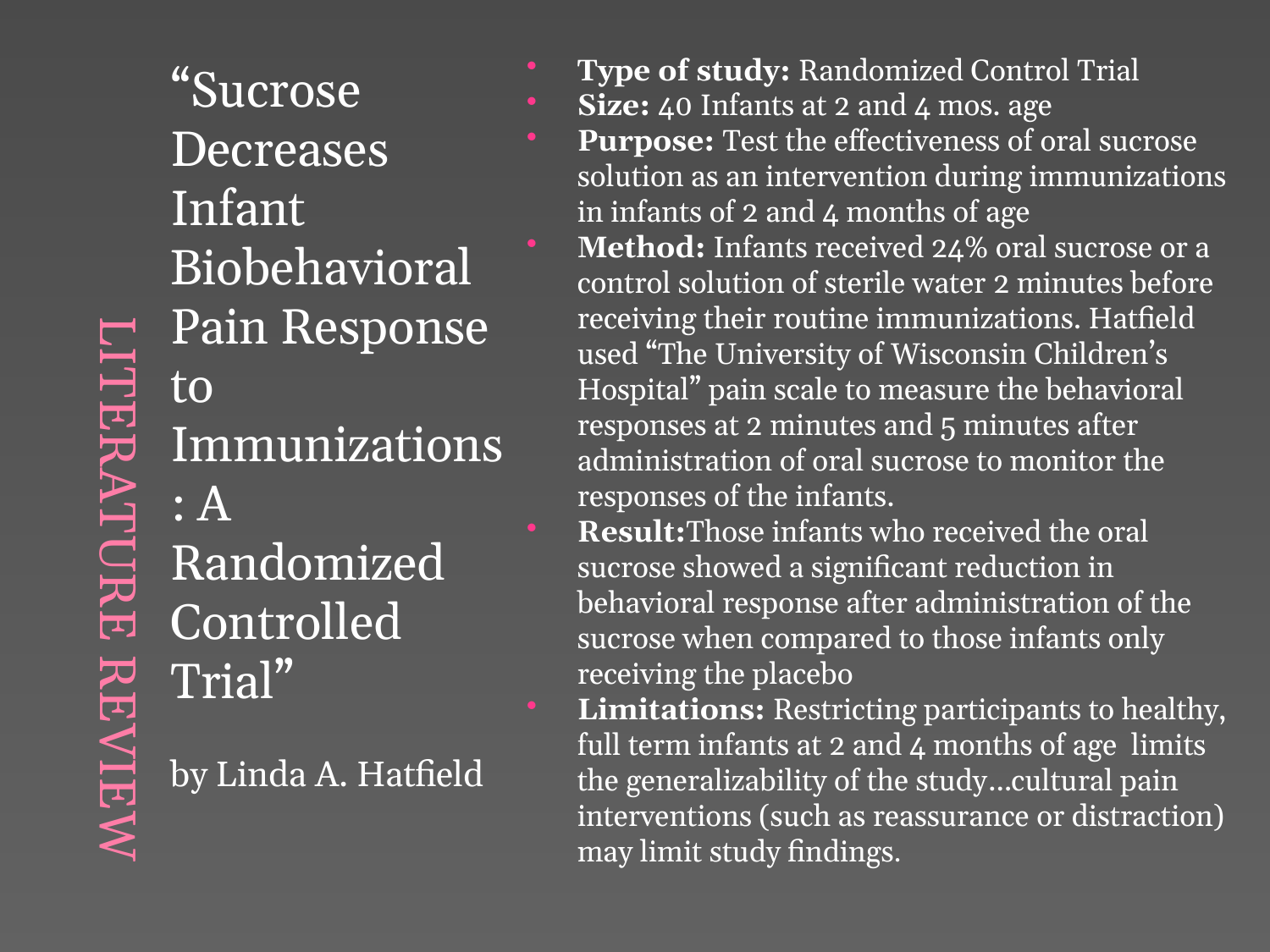

Type of study: Randomized Control Trial
Size: 40 Infants at 2 and 4 mos. age
Purpose: Test the effectiveness of oral sucrose solution as an intervention during immunizations in infants of 2 and 4 months of age
Method: Infants received 24% oral sucrose or a control solution of sterile water 2 minutes before receiving their routine immunizations. Hatfield used “The University of Wisconsin Children’s Hospital” pain scale to measure the behavioral responses at 2 minutes and 5 minutes after administration of oral sucrose to monitor the responses of the infants.
Result:Those infants who received the oral sucrose showed a significant reduction in behavioral response after administration of the sucrose when compared to those infants only receiving the placebo
Limitations: Restricting participants to healthy, full term infants at 2 and 4 months of age  limits the generalizability of the study…cultural pain interventions (such as reassurance or distraction) may limit study findings.
# Literature Review
“Sucrose Decreases Infant Biobehavioral Pain Response to Immunizations: A Randomized Controlled Trial”

by Linda A. Hatfield